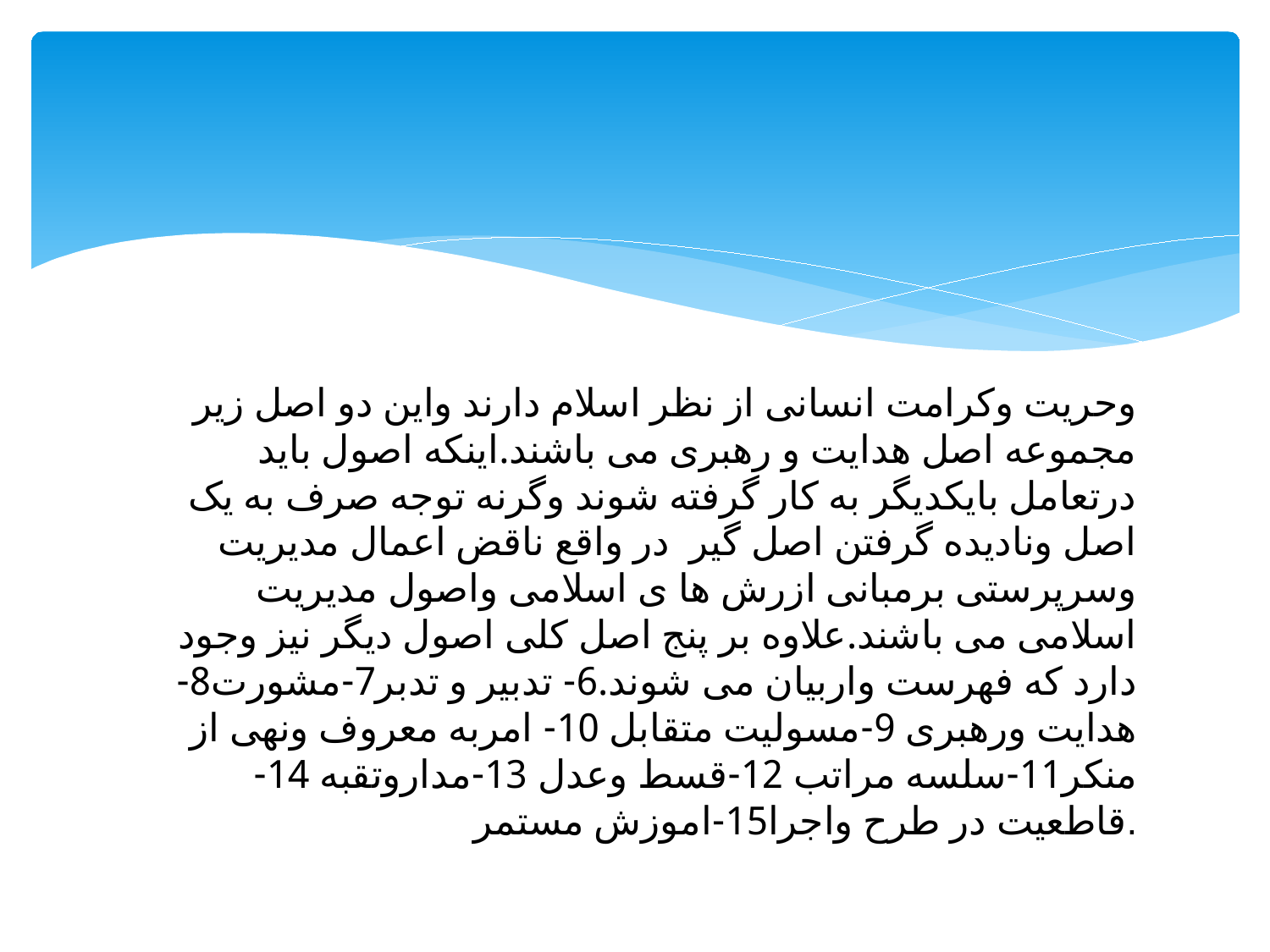

#
وحریت وکرامت انسانی از نظر اسلام دارند واین دو اصل زیر مجموعه اصل هدایت و رهبری می باشند.اینکه اصول باید درتعامل بایکدیگر به کار گرفته شوند وگرنه توجه صرف به یک اصل ونادیده گرفتن اصل گیر  در واقع ناقض اعمال مدیریت وسرپرستی برمبانی ازرش ها ی اسلامی واصول مدیریت اسلامی می باشند.علاوه بر پنج اصل کلی اصول دیگر نیز وجود دارد که فهرست واربیان می شوند.6- تدبیر و تدبر7-مشورت8- هدایت ورهبری 9-مسولیت متقابل 10- امربه معروف ونهی از منکر11-سلسه مراتب 12-قسط وعدل 13-مداروتقبه 14-قاطعیت در طرح واجرا15-اموزش مستمر.